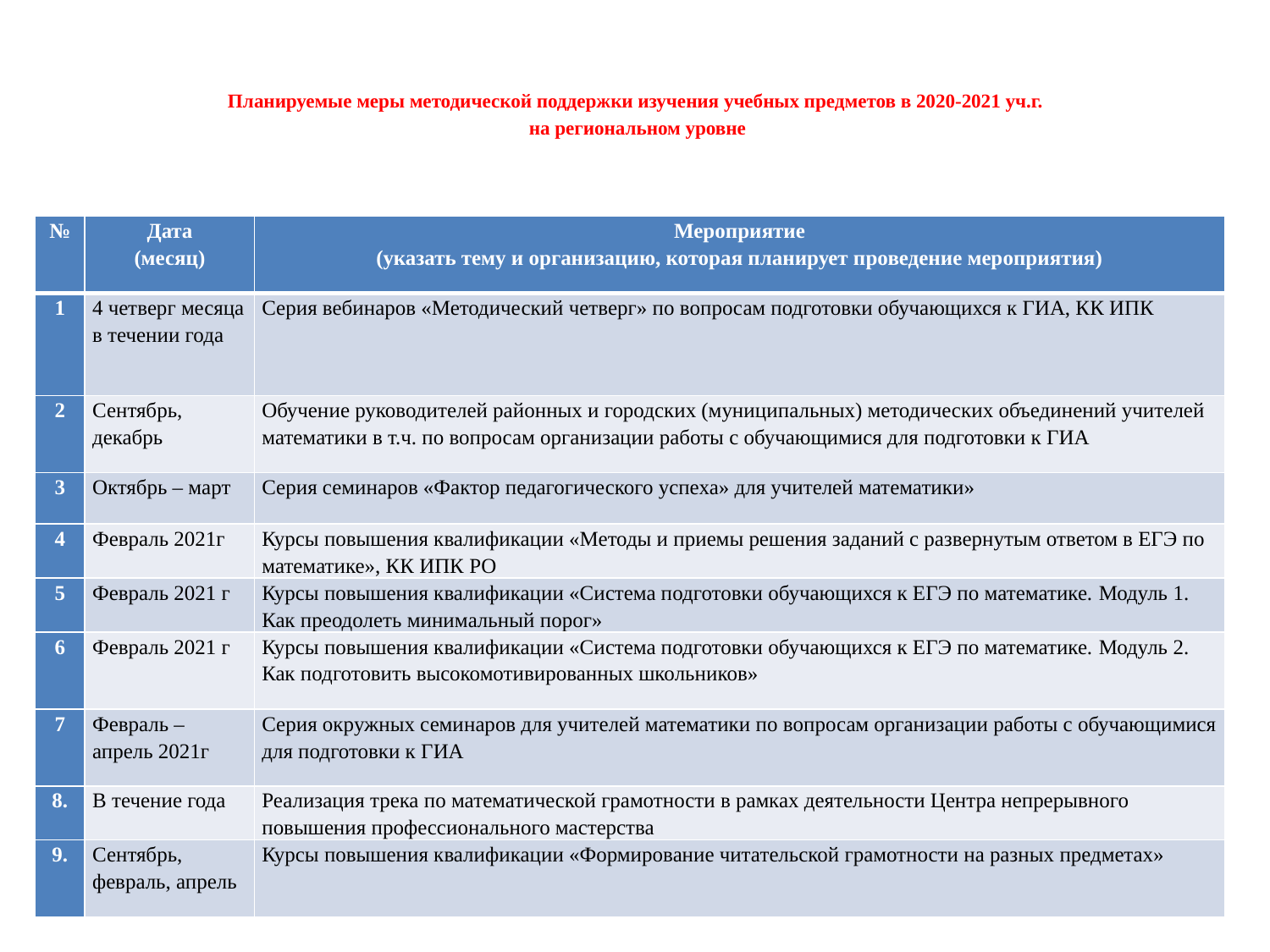

# Планируемые меры методической поддержки изучения учебных предметов в 2020-2021 уч.г. на региональном уровне
| № | Дата (месяц) | Мероприятие (указать тему и организацию, которая планирует проведение мероприятия) |
| --- | --- | --- |
| 1 | 4 четверг месяца в течении года | Серия вебинаров «Методический четверг» по вопросам подготовки обучающихся к ГИА, КК ИПК |
| 2 | Сентябрь, декабрь | Обучение руководителей районных и городских (муниципальных) методических объединений учителей математики в т.ч. по вопросам организации работы с обучающимися для подготовки к ГИА |
| 3 | Октябрь – март | Серия семинаров «Фактор педагогического успеха» для учителей математики» |
| 4 | Февраль 2021г | Курсы повышения квалификации «Методы и приемы решения заданий с развернутым ответом в ЕГЭ по математике», КК ИПК РО |
| 5 | Февраль 2021 г | Курсы повышения квалификации «Система подготовки обучающихся к ЕГЭ по математике. Модуль 1. Как преодолеть минимальный порог» |
| 6 | Февраль 2021 г | Курсы повышения квалификации «Система подготовки обучающихся к ЕГЭ по математике. Модуль 2. Как подготовить высокомотивированных школьников» |
| 7 | Февраль – апрель 2021г | Серия окружных семинаров для учителей математики по вопросам организации работы с обучающимися для подготовки к ГИА |
| 8. | В течение года | Реализация трека по математической грамотности в рамках деятельности Центра непрерывного повышения профессионального мастерства |
| 9. | Сентябрь, февраль, апрель | Курсы повышения квалификации «Формирование читательской грамотности на разных предметах» |